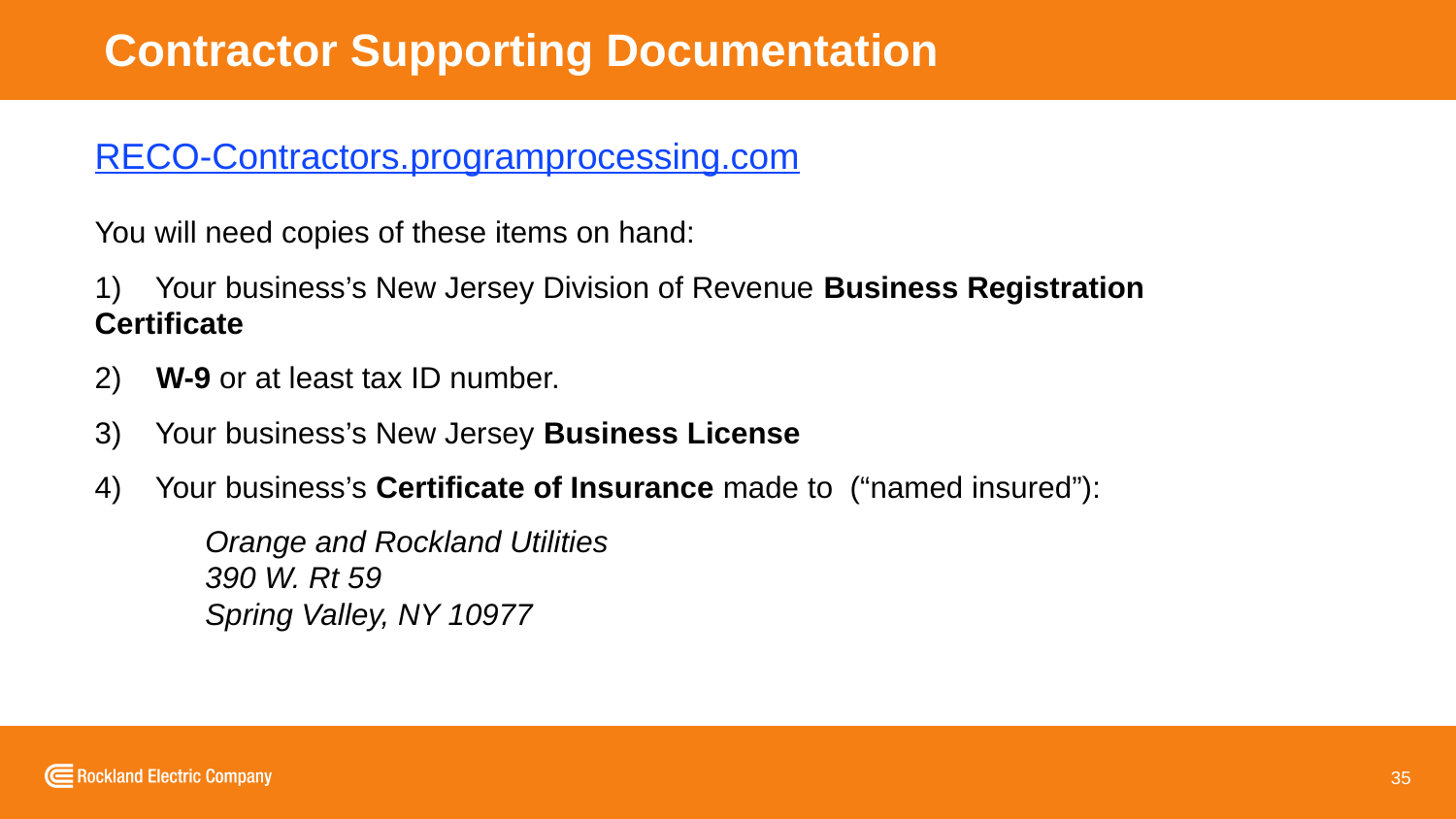

Contractor Supporting Documentation

RECO-Contractors.programprocessing.com

You will need copies of these items on hand:

1)    Your business’s New Jersey Division of Revenue Business Registration Certificate

2)    W-9 or at least tax ID number.

3)    Your business’s New Jersey Business License

4)    Your business’s Certificate of Insurance made to  (“named insured”):

             Orange and Rockland Utilities
             390 W. Rt 59
             Spring Valley, NY 10977